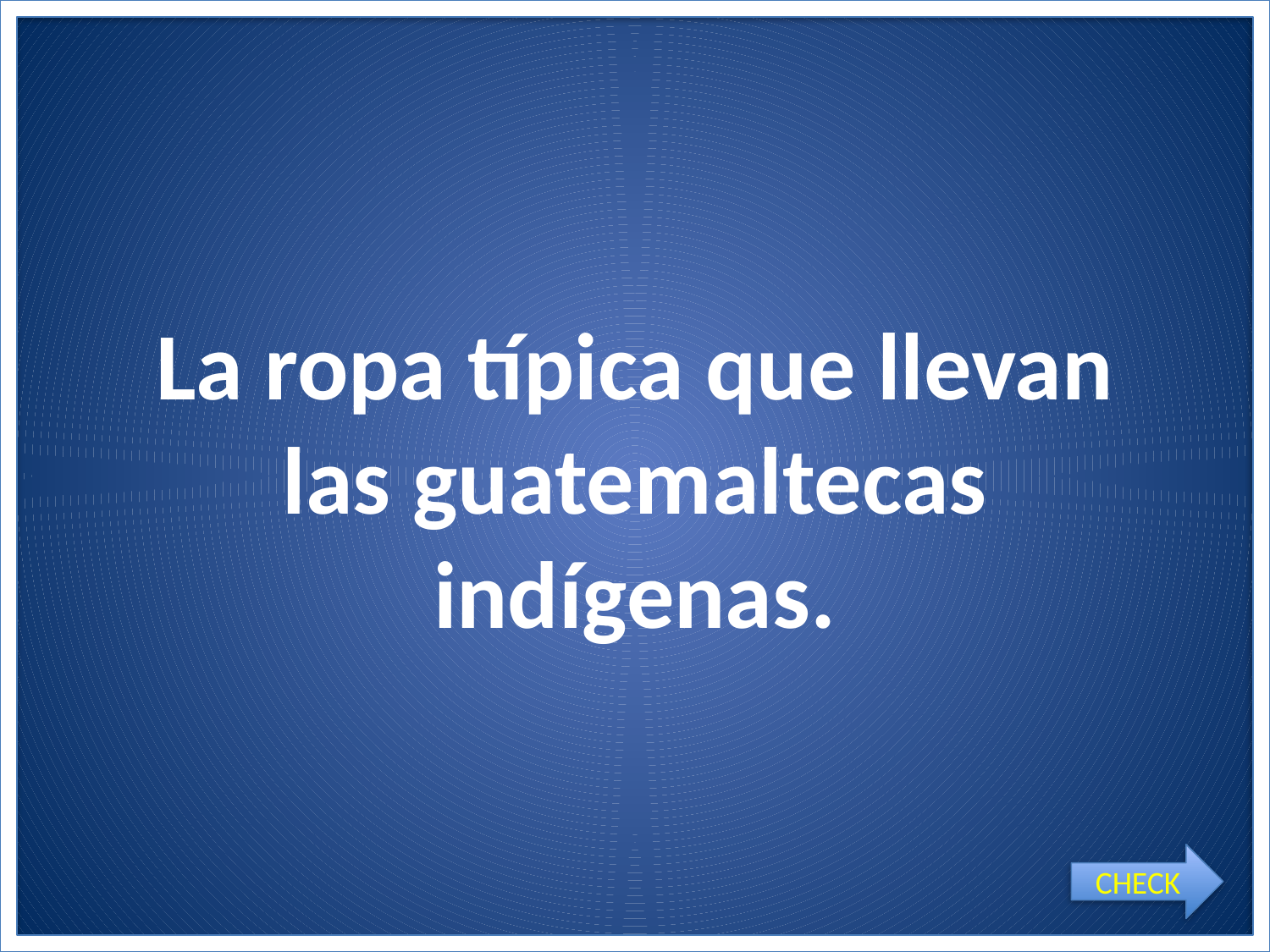

# La ropa típica que llevan las guatemaltecas indígenas.
CHECK